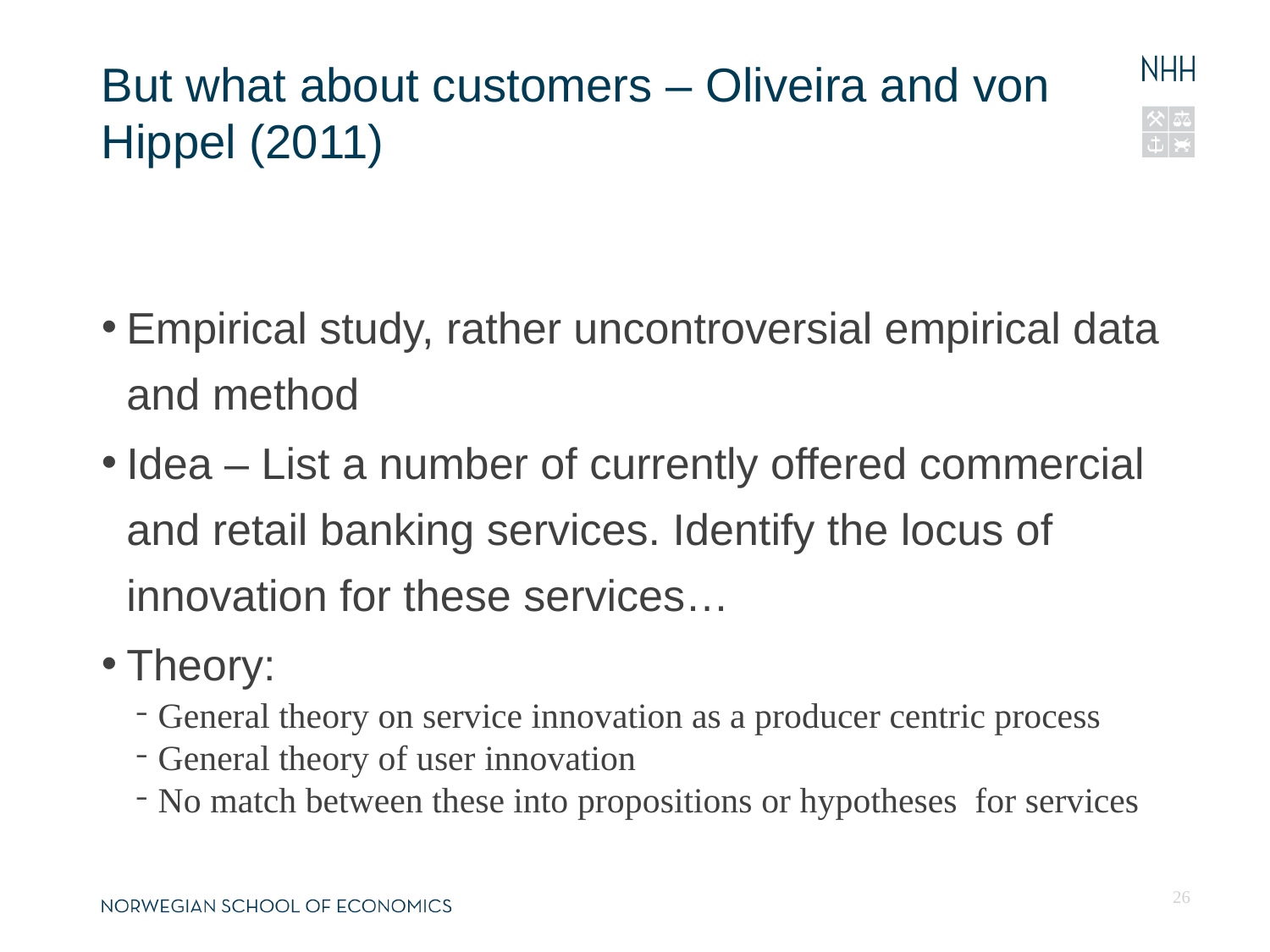

14.04.13
Fornavn Etternavn, navn@nhh.no
# But what about customers – Oliveira and von Hippel (2011)
Empirical study, rather uncontroversial empirical data and method
Idea – List a number of currently offered commercial and retail banking services. Identify the locus of innovation for these services…
Theory:
General theory on service innovation as a producer centric process
General theory of user innovation
No match between these into propositions or hypotheses  for services
26